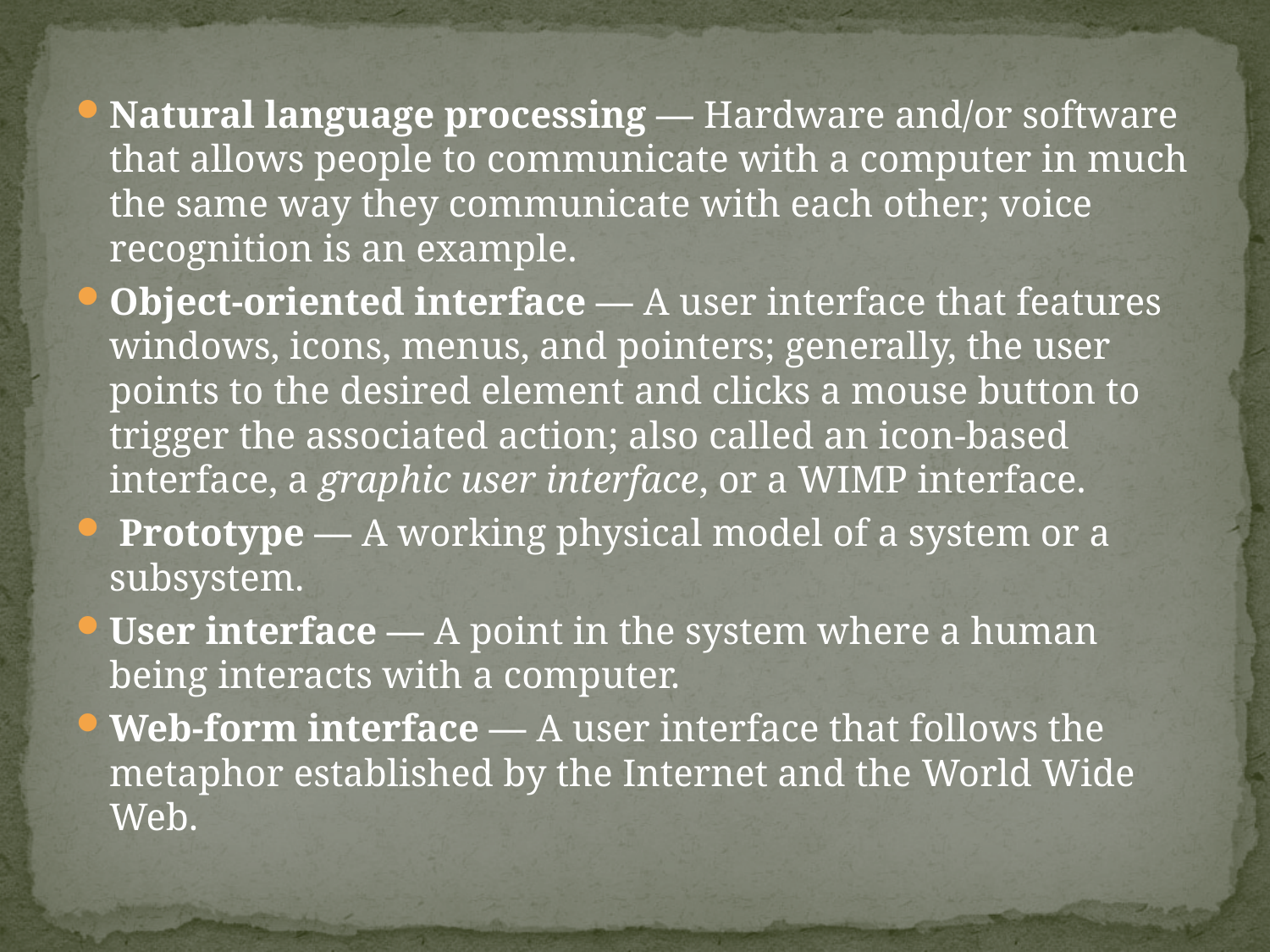

Natural language processing — Hardware and/or software that allows people to communicate with a computer in much the same way they communicate with each other; voice recognition is an example.
Object-oriented interface — A user interface that features windows, icons, menus, and pointers; generally, the user points to the desired element and clicks a mouse button to trigger the associated action; also called an icon-based interface, a graphic user interface, or a WIMP interface.
 Prototype — A working physical model of a system or a subsystem.
User interface — A point in the system where a human being interacts with a computer.
Web-form interface — A user interface that follows the metaphor established by the Internet and the World Wide Web.